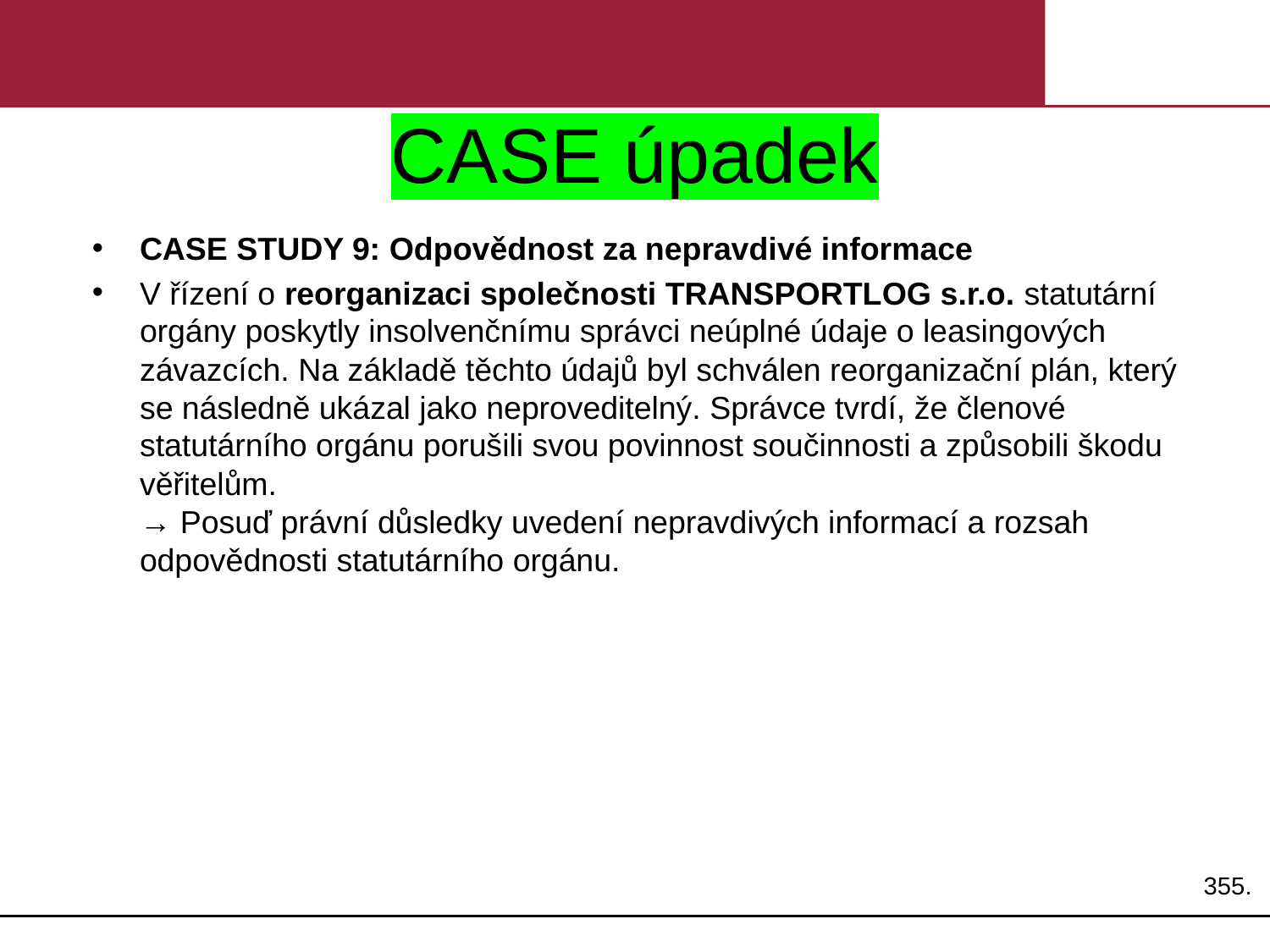

# CASE úpadek

CASE STUDY 9: Odpovědnost za nepravdivé informace
V řízení o reorganizaci společnosti TRANSPORTLOG s.r.o. statutární orgány poskytly insolvenčnímu správci neúplné údaje o leasingových závazcích. Na základě těchto údajů byl schválen reorganizační plán, který se následně ukázal jako neproveditelný. Správce tvrdí, že členové statutárního orgánu porušili svou povinnost součinnosti a způsobili škodu věřitelům.
→ Posuď právní důsledky uvedení nepravdivých informací a rozsah odpovědnosti statutárního orgánu.

355.